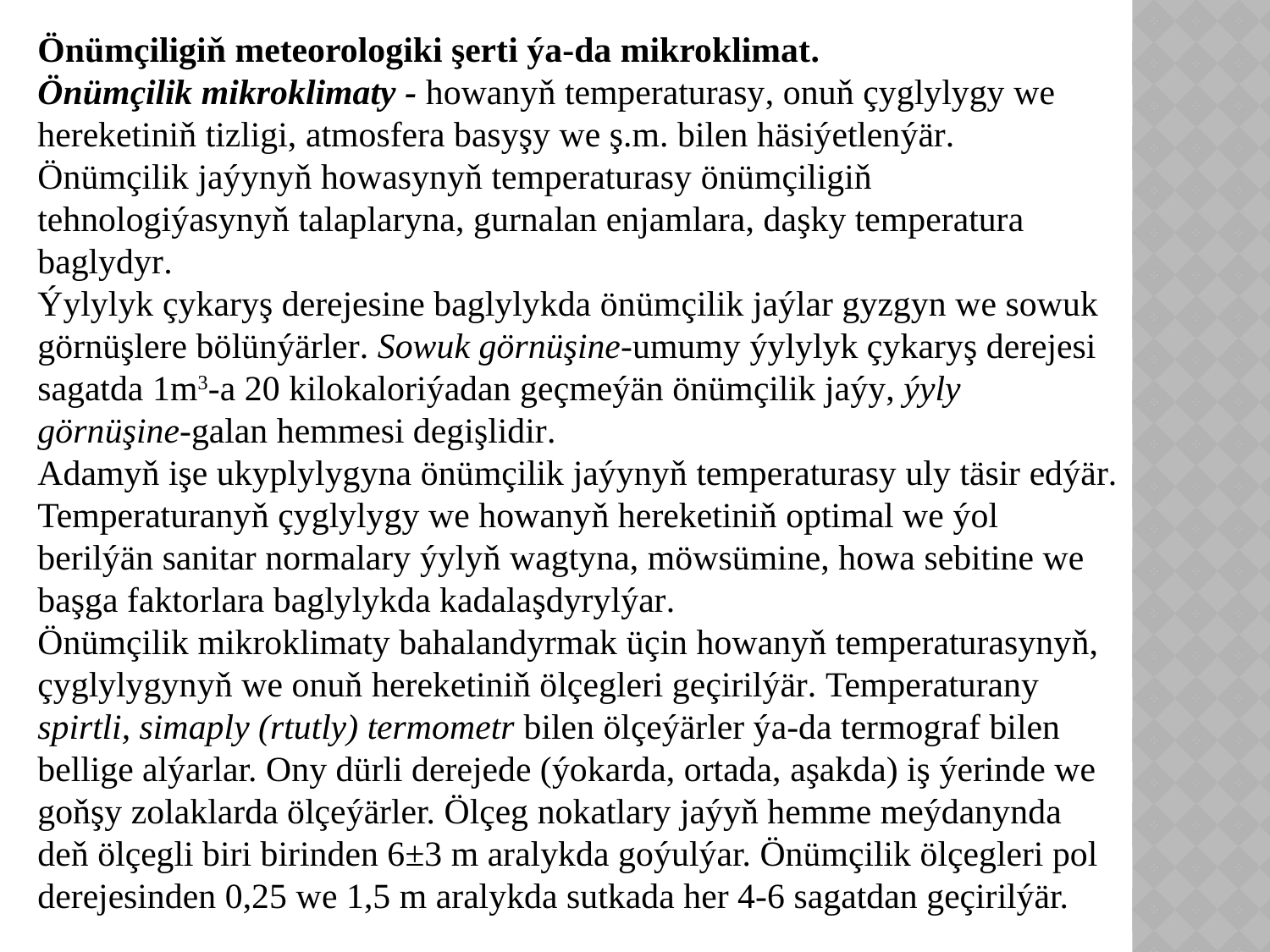

Önümçiligiň meteorologiki şerti ýa-da mikroklimat.
Önümçilik mikroklimaty - howanyň temperaturasy, onuň çyglylygy we hereketiniň tizligi, atmosfera basyşy we ş.m. bilen häsiýetlenýär.
Önümçilik jaýynyň howasynyň temperaturasy önümçiligiň tehnologiýasynyň talaplaryna, gurnalan enjamlara, daşky temperatura baglydyr.
Ýylylyk çykaryş derejesine baglylykda önümçilik jaýlar gyzgyn we sowuk görnüşlere bölünýärler. Sowuk görnüşine-umumy ýylylyk çykaryş derejesi sagatda 1m3-a 20 kilokaloriýadan geçmeýän önümçilik jaýy, ýyly görnüşine-galan hemmesi degişlidir.
Adamyň işe ukyplylygyna önümçilik jaýynyň temperaturasy uly täsir edýär.
Temperaturanyň çyglylygy we howanyň hereketiniň optimal we ýol berilýän sanitar normalary ýylyň wagtyna, möwsümine, howa sebitine we başga faktorlara baglylykda kadalaşdyrylýar.
Önümçilik mikroklimaty bahalandyrmak üçin howanyň temperaturasynyň, çyglylygynyň we onuň hereketiniň ölçegleri geçirilýär. Temperaturany spirtli, simaply (rtutly) termometr bilen ölçeýärler ýa-da termograf bilen bellige alýarlar. Ony dürli derejede (ýokarda, ortada, aşakda) iş ýerinde we goňşy zolaklarda ölçeýärler. Ölçeg nokatlary jaýyň hemme meýdanynda deň ölçegli biri birinden 6±3 m aralykda goýulýar. Önümçilik ölçegleri pol derejesinden 0,25 we 1,5 m aralykda sutkada her 4-6 sagatdan geçirilýär.